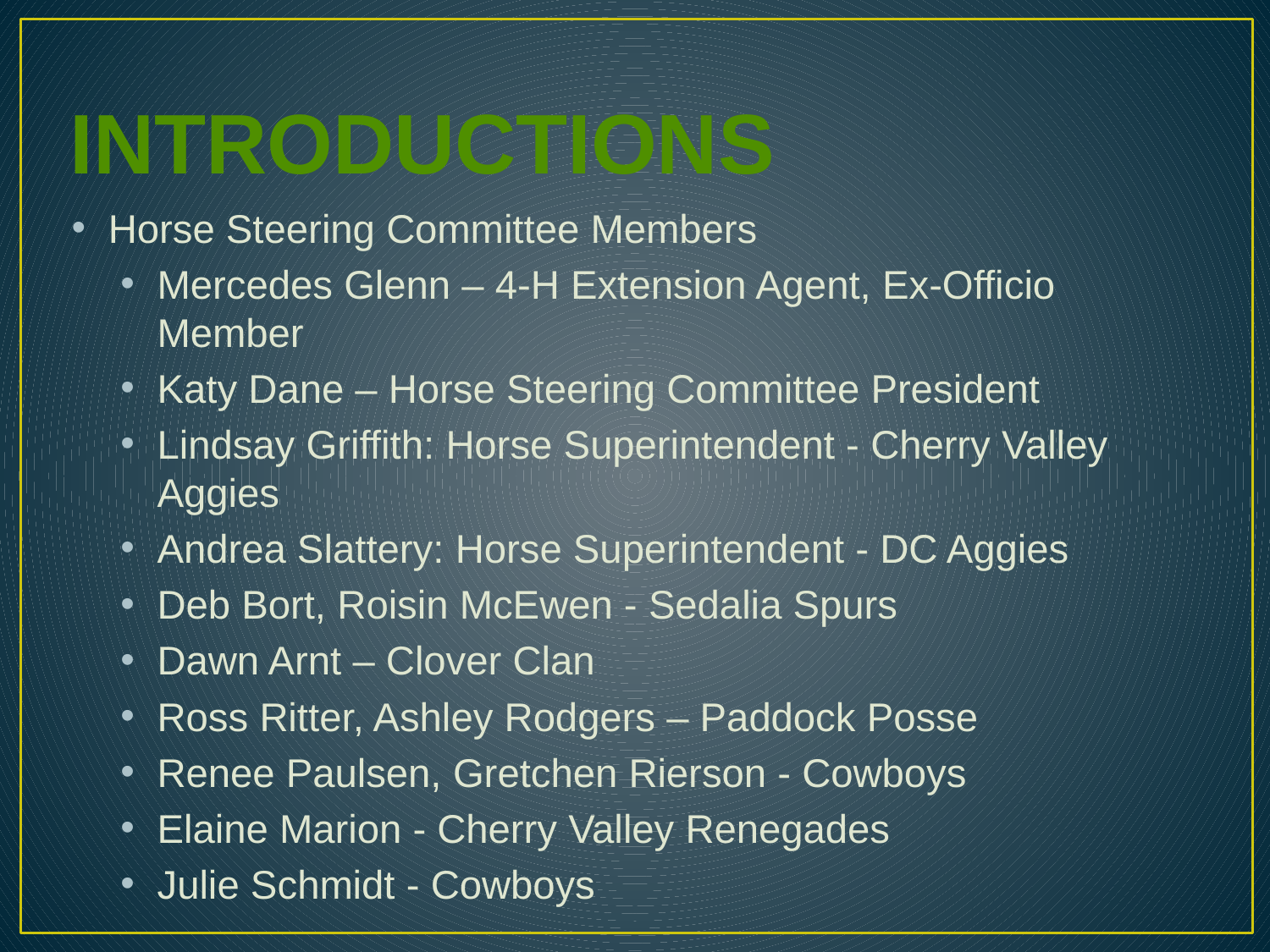

# INTRODUCTIONS
Horse Steering Committee Members
Mercedes Glenn – 4-H Extension Agent, Ex-Officio Member
Katy Dane – Horse Steering Committee President
Lindsay Griffith: Horse Superintendent - Cherry Valley Aggies
Andrea Slattery: Horse Superintendent - DC Aggies
Deb Bort, Roisin McEwen - Sedalia Spurs
Dawn Arnt – Clover Clan
Ross Ritter, Ashley Rodgers – Paddock Posse
Renee Paulsen, Gretchen Rierson - Cowboys
Elaine Marion - Cherry Valley Renegades
Julie Schmidt - Cowboys